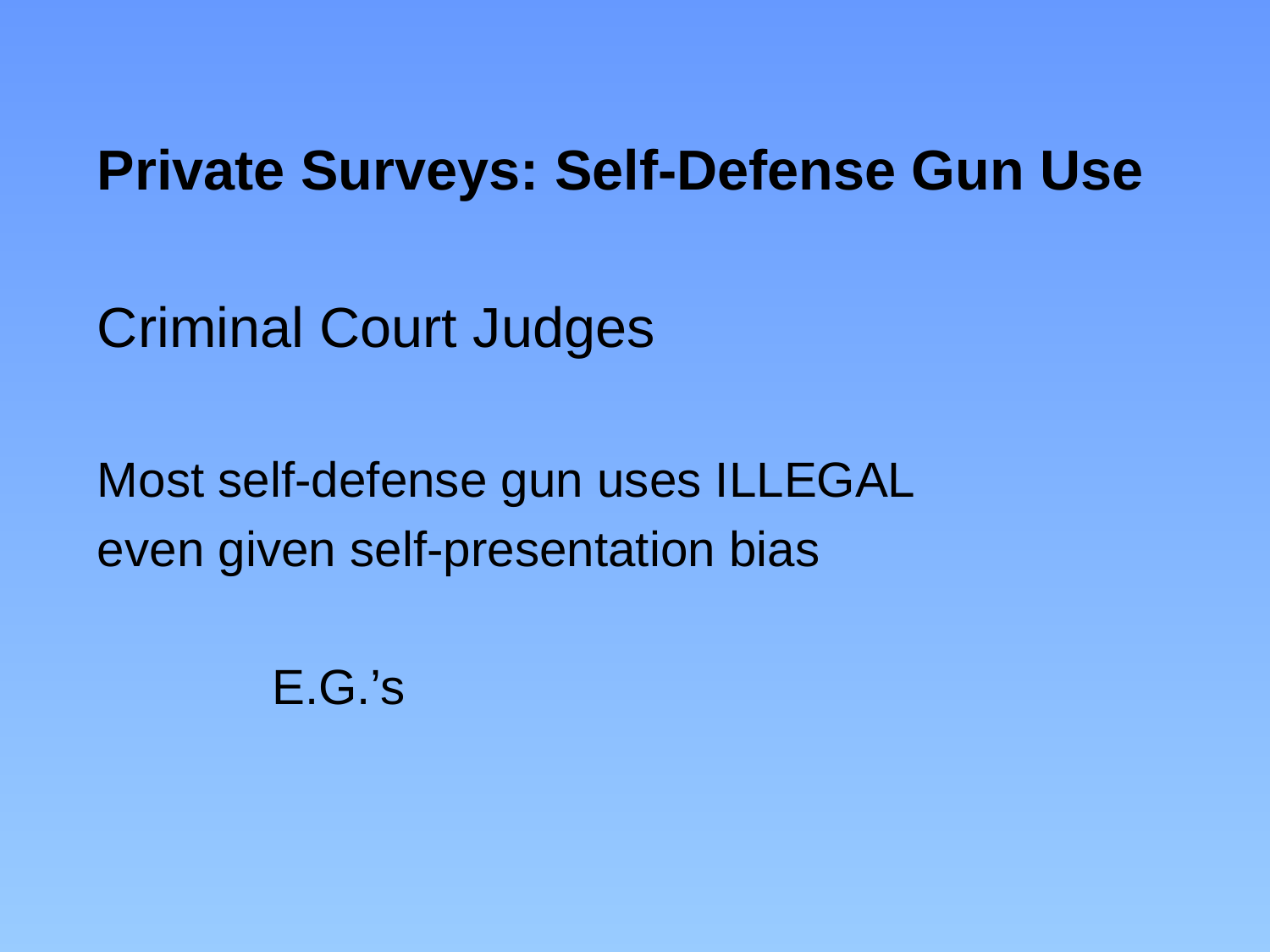

Private Surveys: Self-Defense Gun Use

Criminal Court Judges

Most self-defense gun uses ILLEGAL
even given self-presentation bias

		E.G.’s